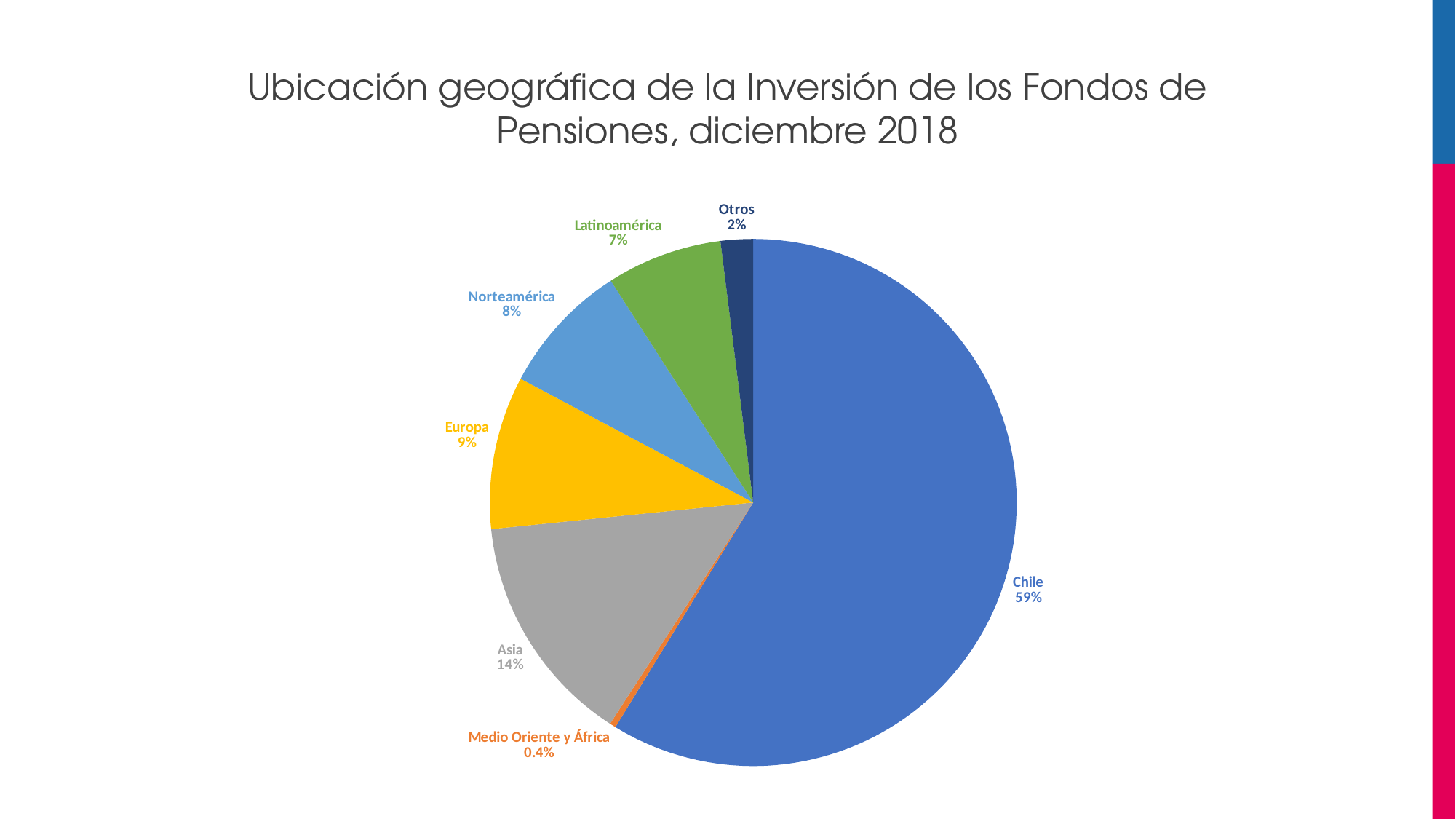

Ubicación geográfica de la Inversión de los Fondos de Pensiones, diciembre 2018

### Chart

| Category |  |
|---|---|
| Chile | 0.5876 |
| Medio Oriente y África | 0.0038 |
| Asia | 0.1424 |
| Europa | 0.0939 |
| Norteamérica | 0.0813 |
| Latinoamérica | 0.071 |
| Otros | 0.0199 |